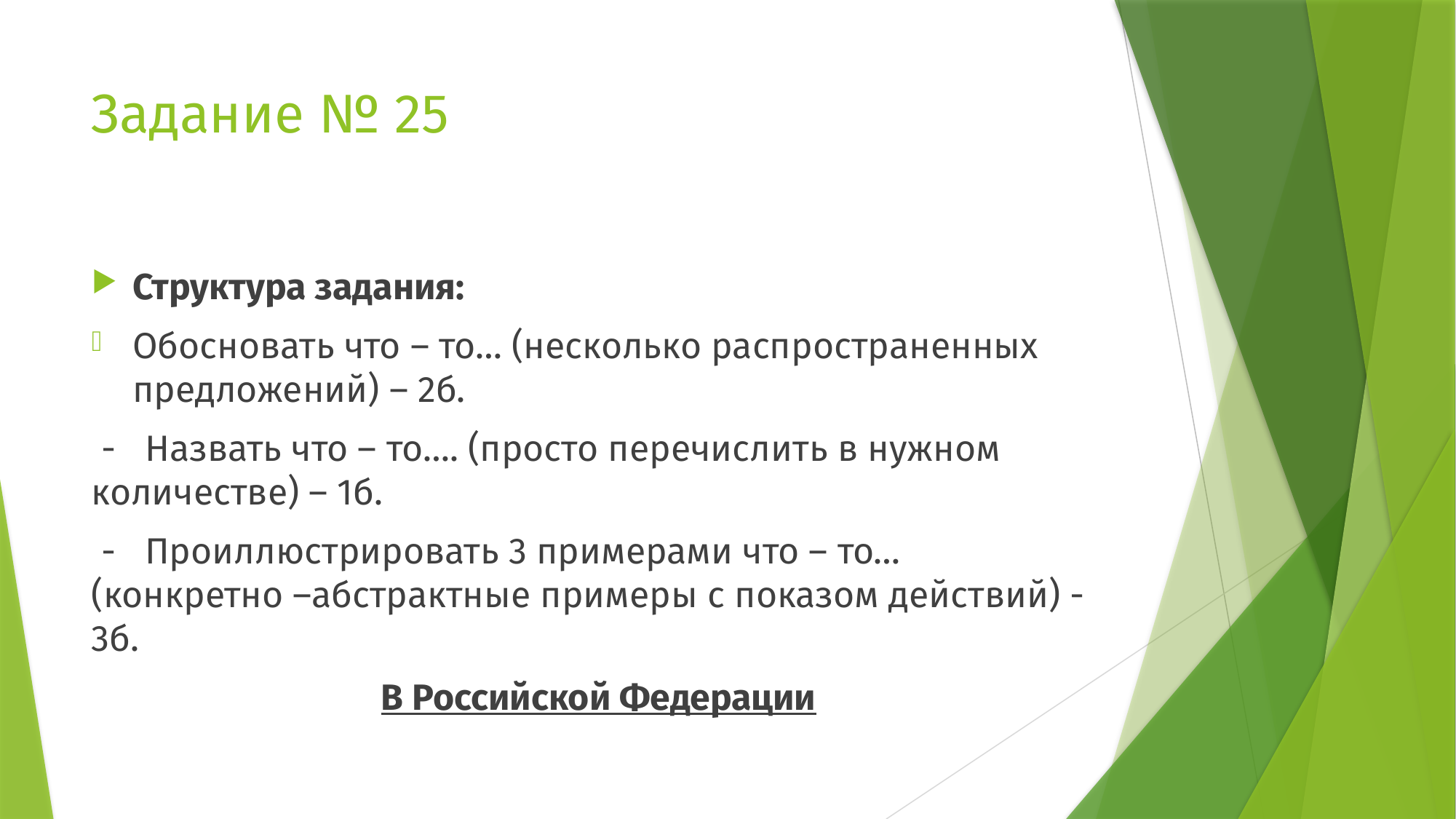

# Задание № 25
Структура задания:
Обосновать что – то… (несколько распространенных предложений) – 2б.
 -   Назвать что – то…. (просто перечислить в нужном количестве) – 1б.
 -   Проиллюстрировать 3 примерами что – то… (конкретно –абстрактные примеры с показом действий) - 3б.
 В Российской Федерации